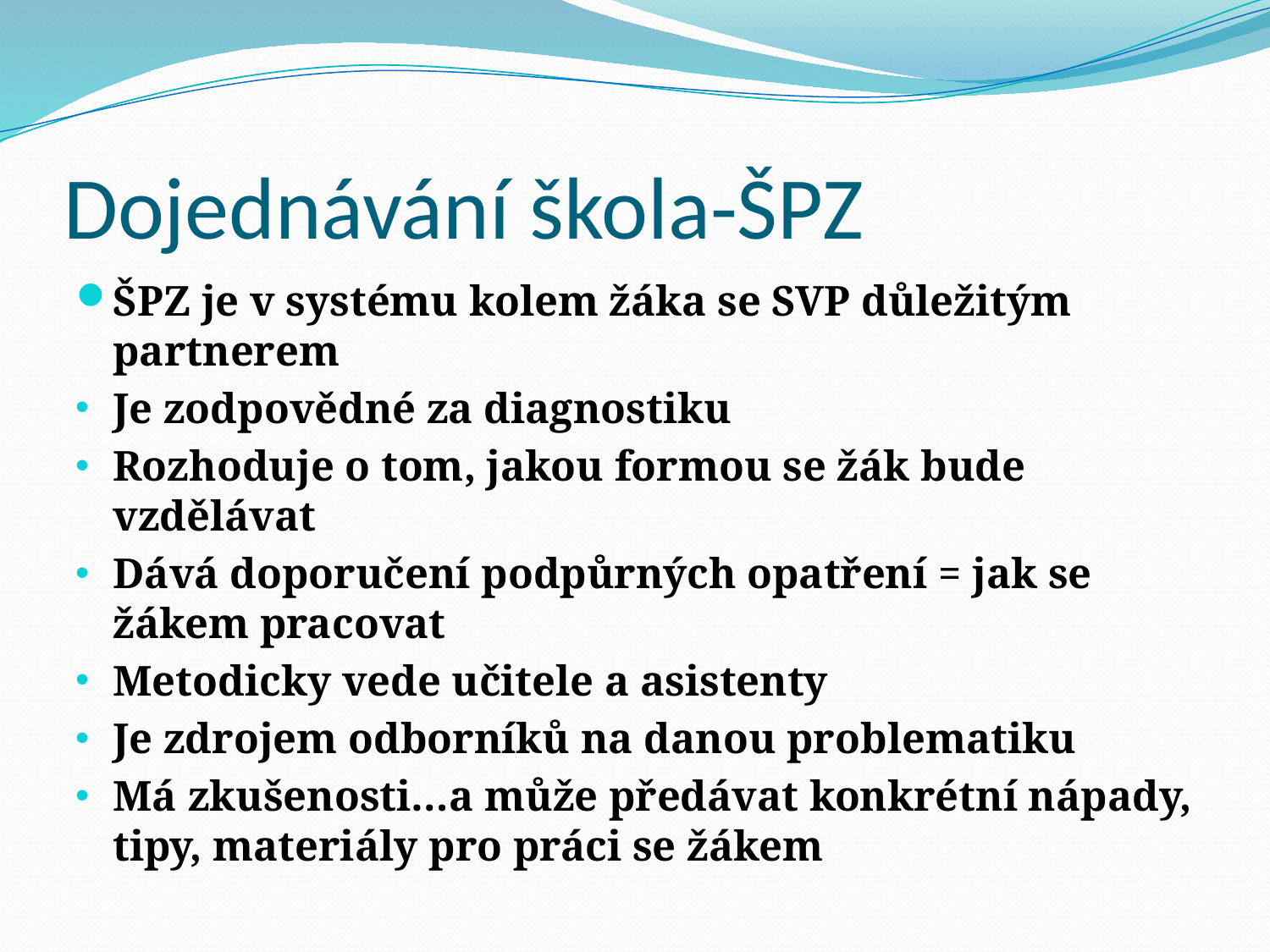

# Dojednávání škola-ŠPZ
ŠPZ je v systému kolem žáka se SVP důležitým partnerem
Je zodpovědné za diagnostiku
Rozhoduje o tom, jakou formou se žák bude vzdělávat
Dává doporučení podpůrných opatření = jak se žákem pracovat
Metodicky vede učitele a asistenty
Je zdrojem odborníků na danou problematiku
Má zkušenosti…a může předávat konkrétní nápady, tipy, materiály pro práci se žákem